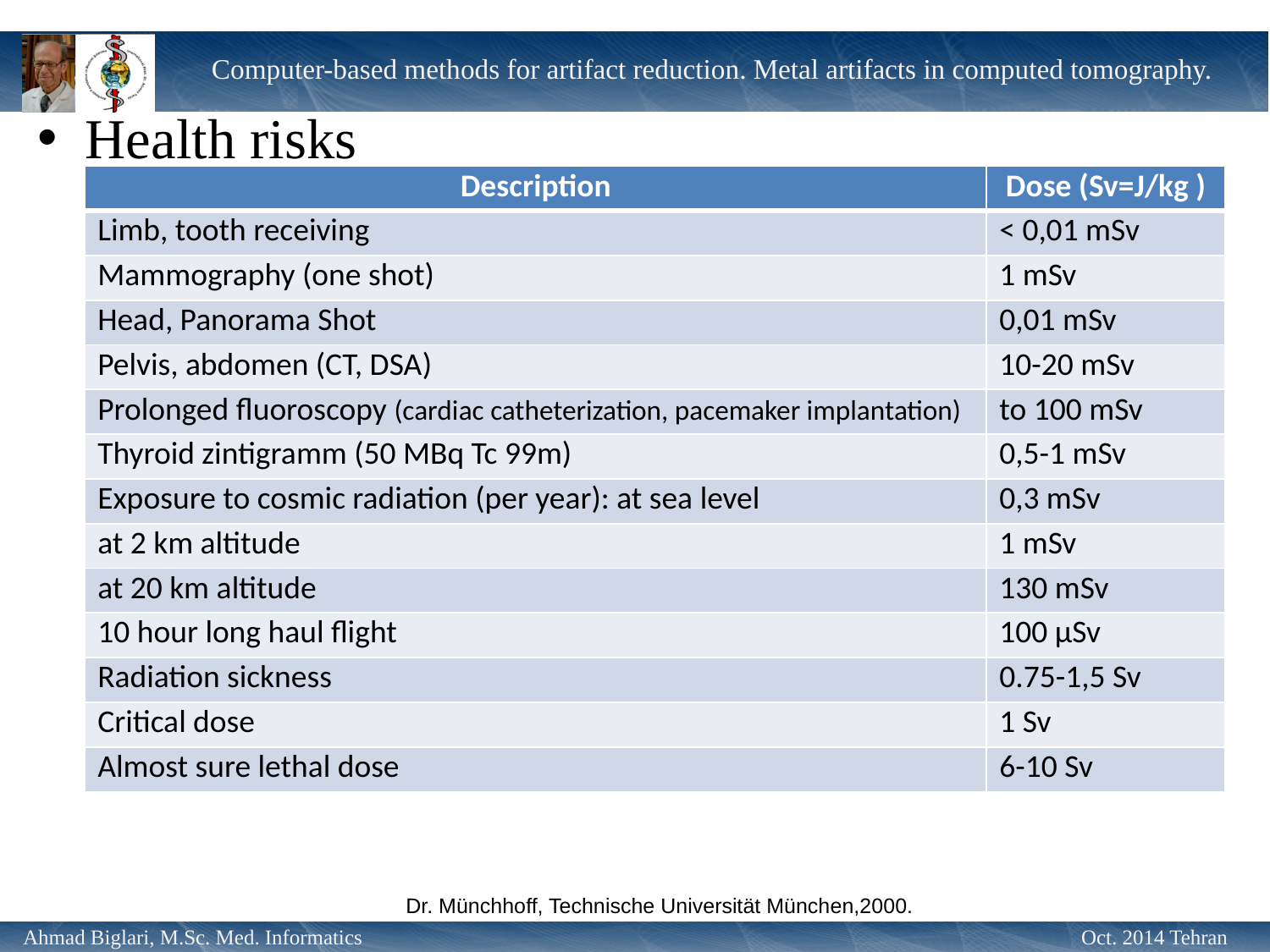

Health risks
| Description | Dose (Sv=J/kg ) |
| --- | --- |
| Limb, tooth receiving | < 0,01 mSv |
| Mammography (one shot) | 1 mSv |
| Head, Panorama Shot | 0,01 mSv |
| Pelvis, abdomen (CT, DSA​​) | 10-20 mSv |
| Prolonged fluoroscopy (cardiac catheterization, pacemaker implantation) | to 100 mSv |
| Thyroid zintigramm (50 MBq Tc 99m) | 0,5-1 mSv |
| Exposure to cosmic radiation (per year): at sea level | 0,3 mSv |
| at 2 km altitude | 1 mSv |
| at 20 km altitude | 130 mSv |
| 10 hour long haul flight | 100 μSv |
| Radiation sickness | 0.75-1,5 Sv |
| Critical dose | 1 Sv |
| Almost sure lethal dose | 6-10 Sv |
Dr. Münchhoff, Technische Universität München,2000.